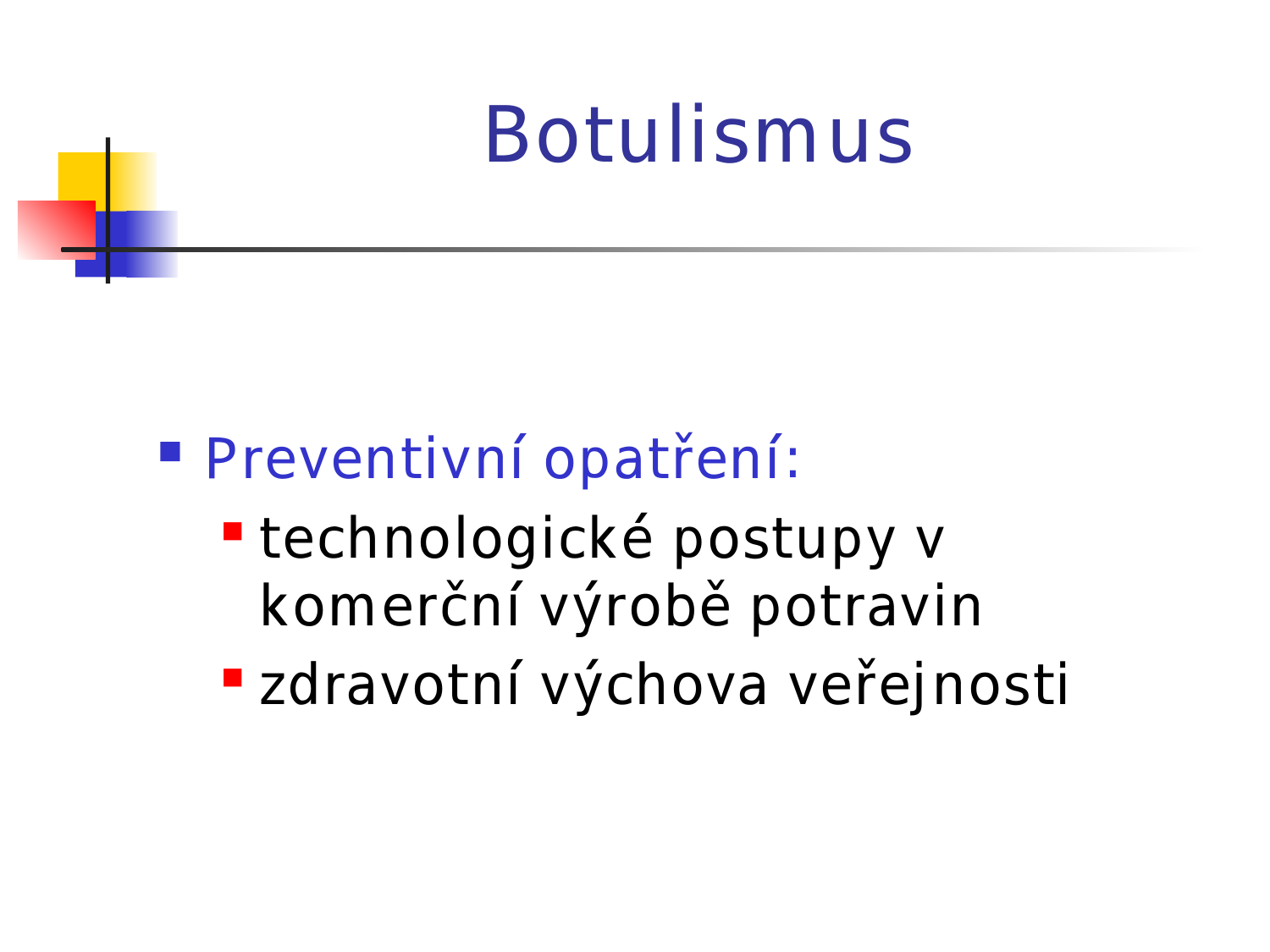

# Botulismus
Preventivní opatření:
technologické postupy v komerční výrobě potravin
zdravotní výchova veřejnosti